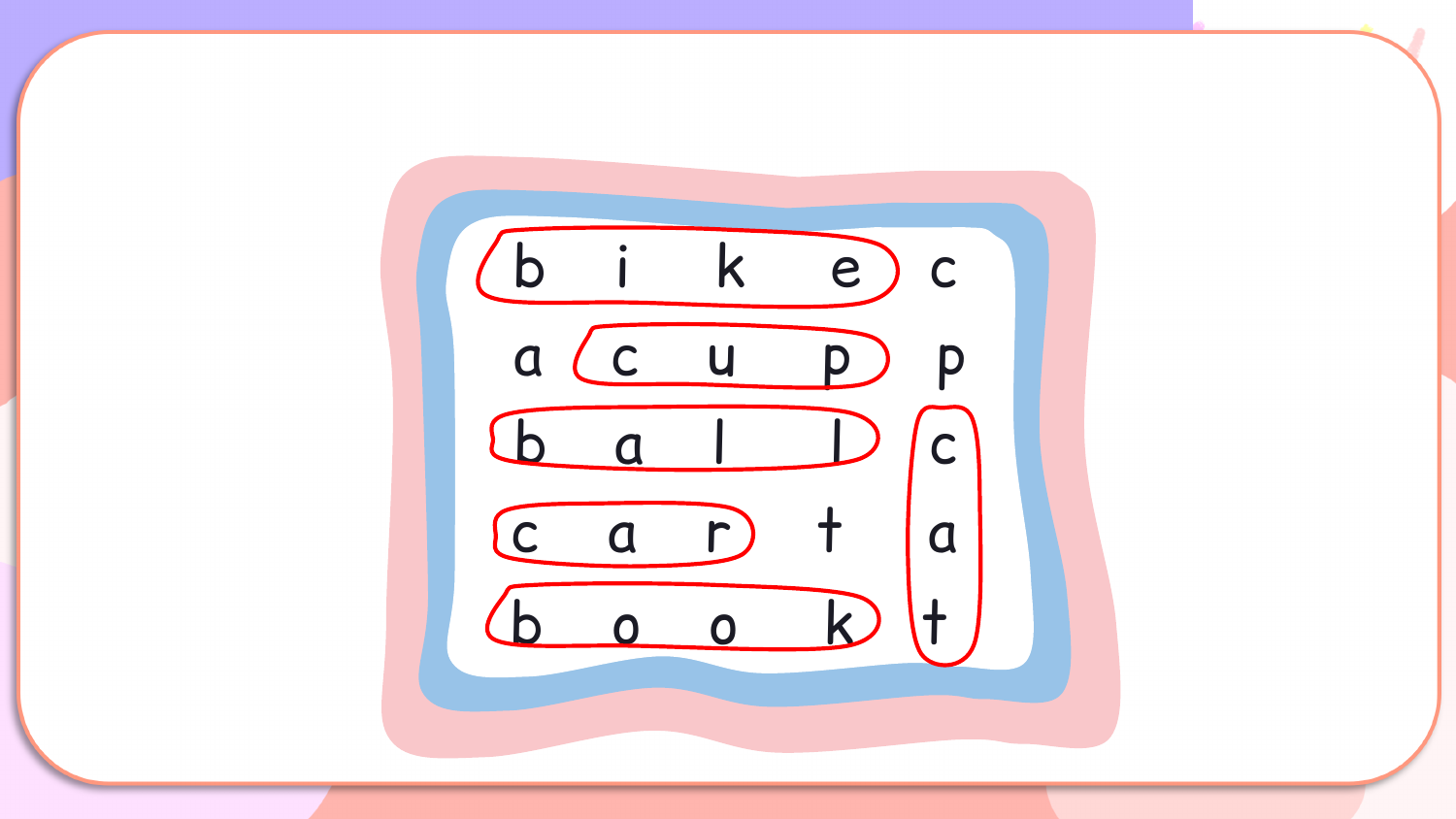

b    i     k     e    c
a    c    u     p     p
b    a    l      l     c
c    a    r     t     a
b    o    o     k    t